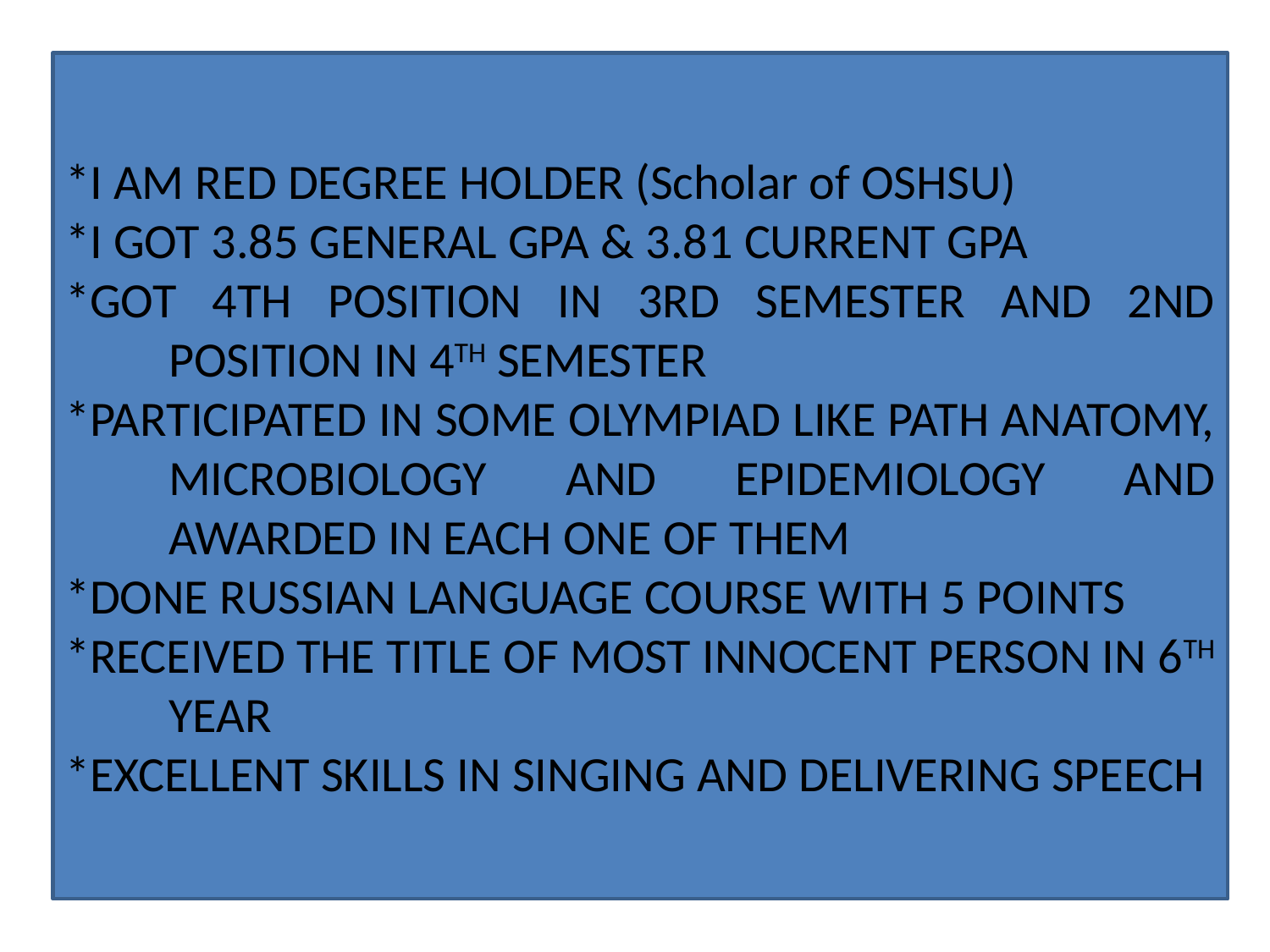

*I AM RED DEGREE HOLDER (Scholar of OSHSU)
*I GOT 3.85 GENERAL GPA & 3.81 CURRENT GPA
*GOT 4TH POSITION IN 3RD SEMESTER AND 2ND POSITION IN 4TH SEMESTER
*PARTICIPATED IN SOME OLYMPIAD LIKE PATH ANATOMY, MICROBIOLOGY AND EPIDEMIOLOGY AND AWARDED IN EACH ONE OF THEM
*DONE RUSSIAN LANGUAGE COURSE WITH 5 POINTS
*RECEIVED THE TITLE OF MOST INNOCENT PERSON IN 6TH YEAR
*EXCELLENT SKILLS IN SINGING AND DELIVERING SPEECH